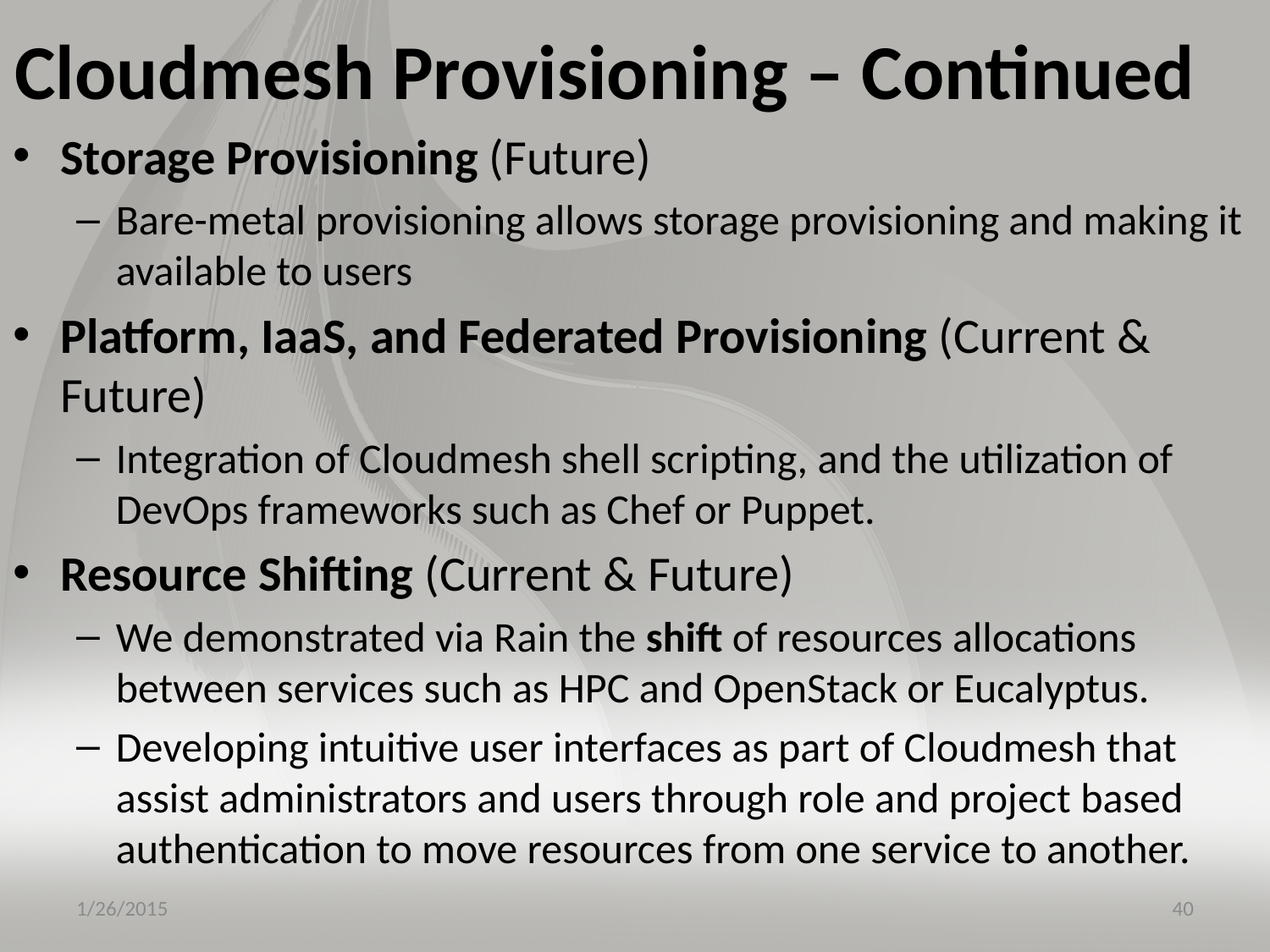

# Cloudmesh Provisioning – Continued
Storage Provisioning (Future)
Bare-metal provisioning allows storage provisioning and making it available to users
Platform, IaaS, and Federated Provisioning (Current & Future)
Integration of Cloudmesh shell scripting, and the utilization of DevOps frameworks such as Chef or Puppet.
Resource Shifting (Current & Future)
We demonstrated via Rain the shift of resources allocations between services such as HPC and OpenStack or Eucalyptus.
Developing intuitive user interfaces as part of Cloudmesh that assist administrators and users through role and project based authentication to move resources from one service to another.
1/26/2015
40